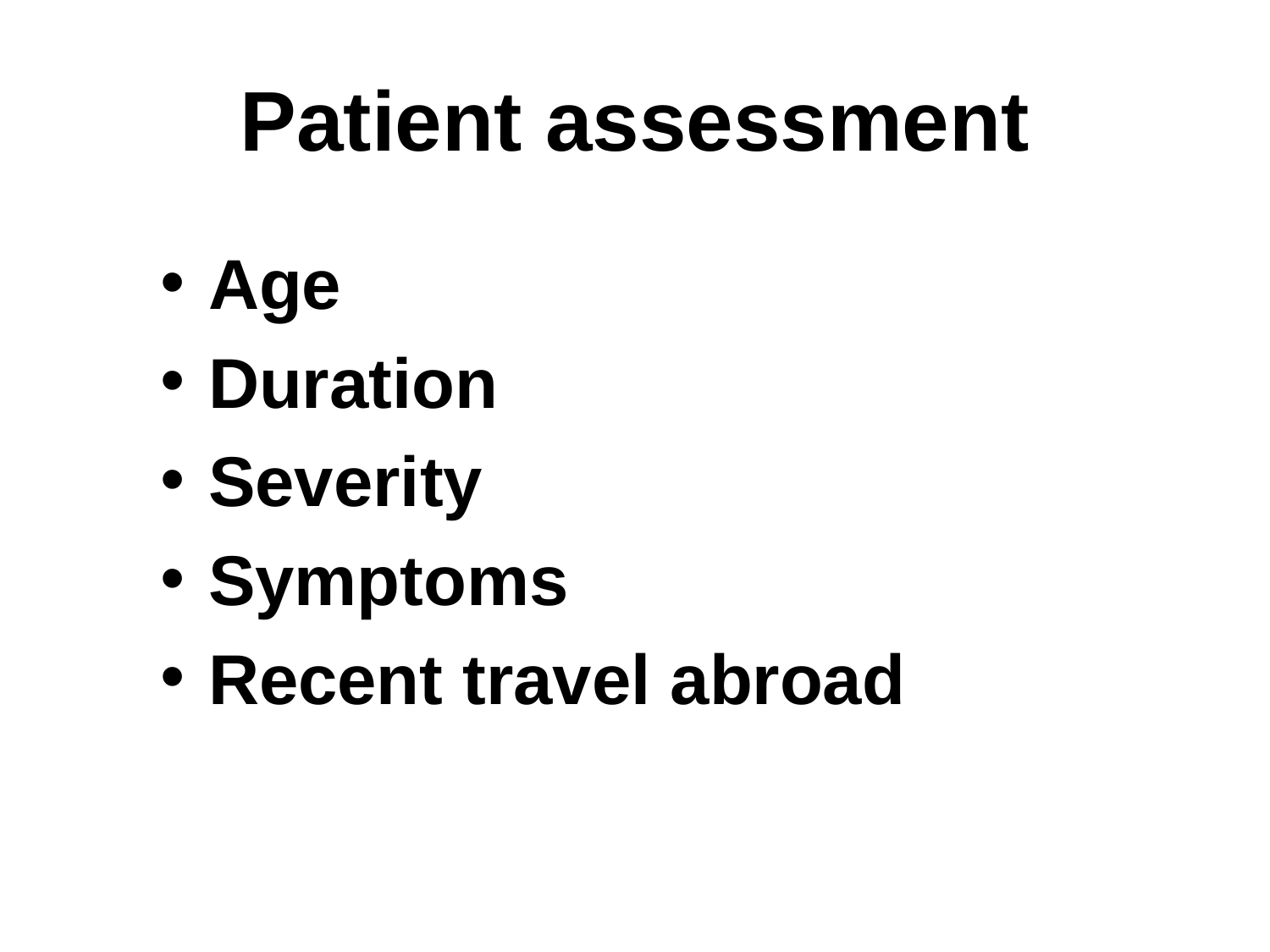

# Patient assessment
Age
Duration
Severity
Symptoms
Recent travel abroad